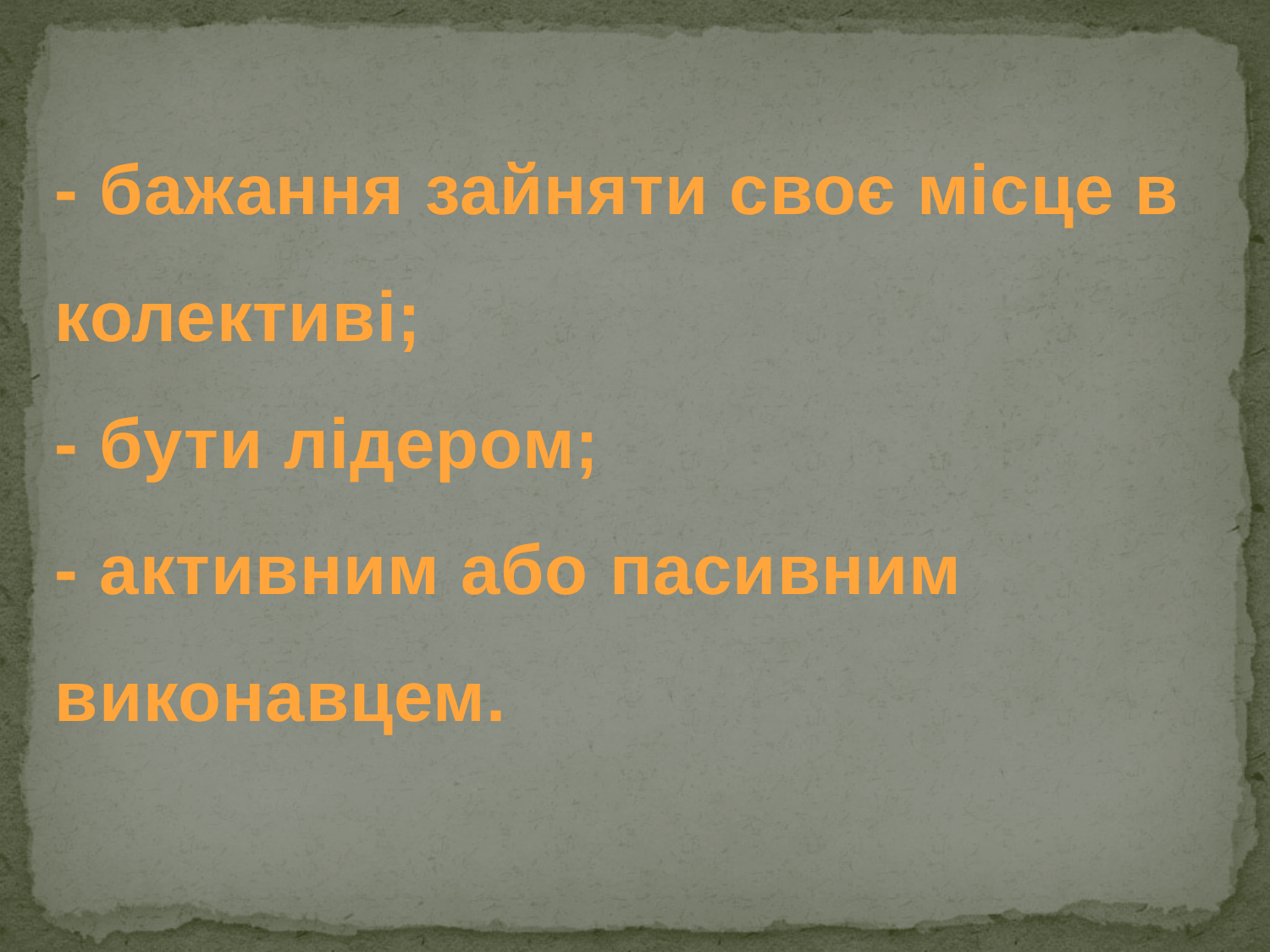

- бажання зайняти своє місце в колективі;
- бути лідером;
- активним або пасивним виконавцем.